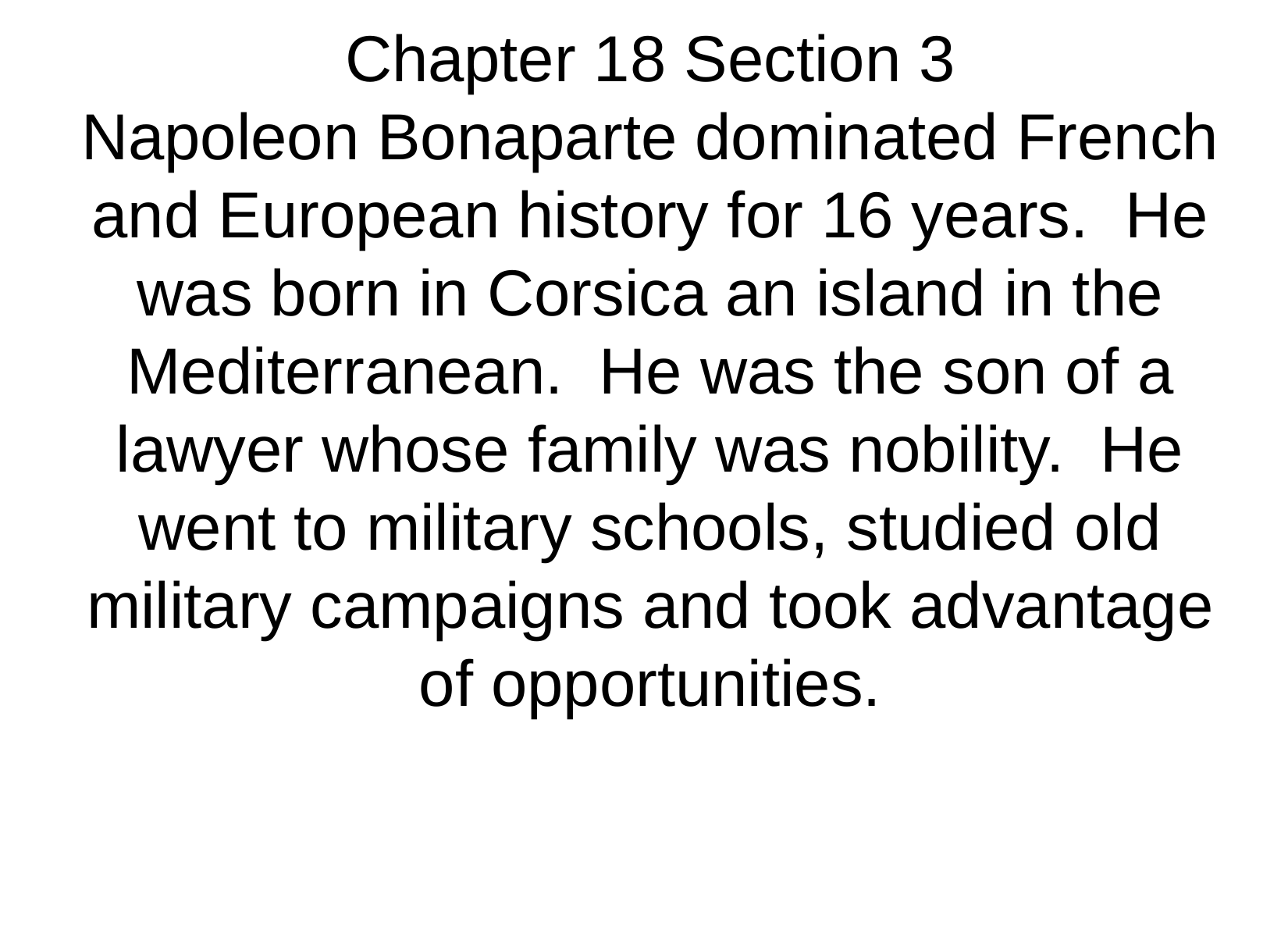

Chapter 18 Section 3
Napoleon Bonaparte dominated French and European history for 16 years.  He was born in Corsica an island in the Mediterranean.  He was the son of a lawyer whose family was nobility.  He went to military schools, studied old military campaigns and took advantage of opportunities.